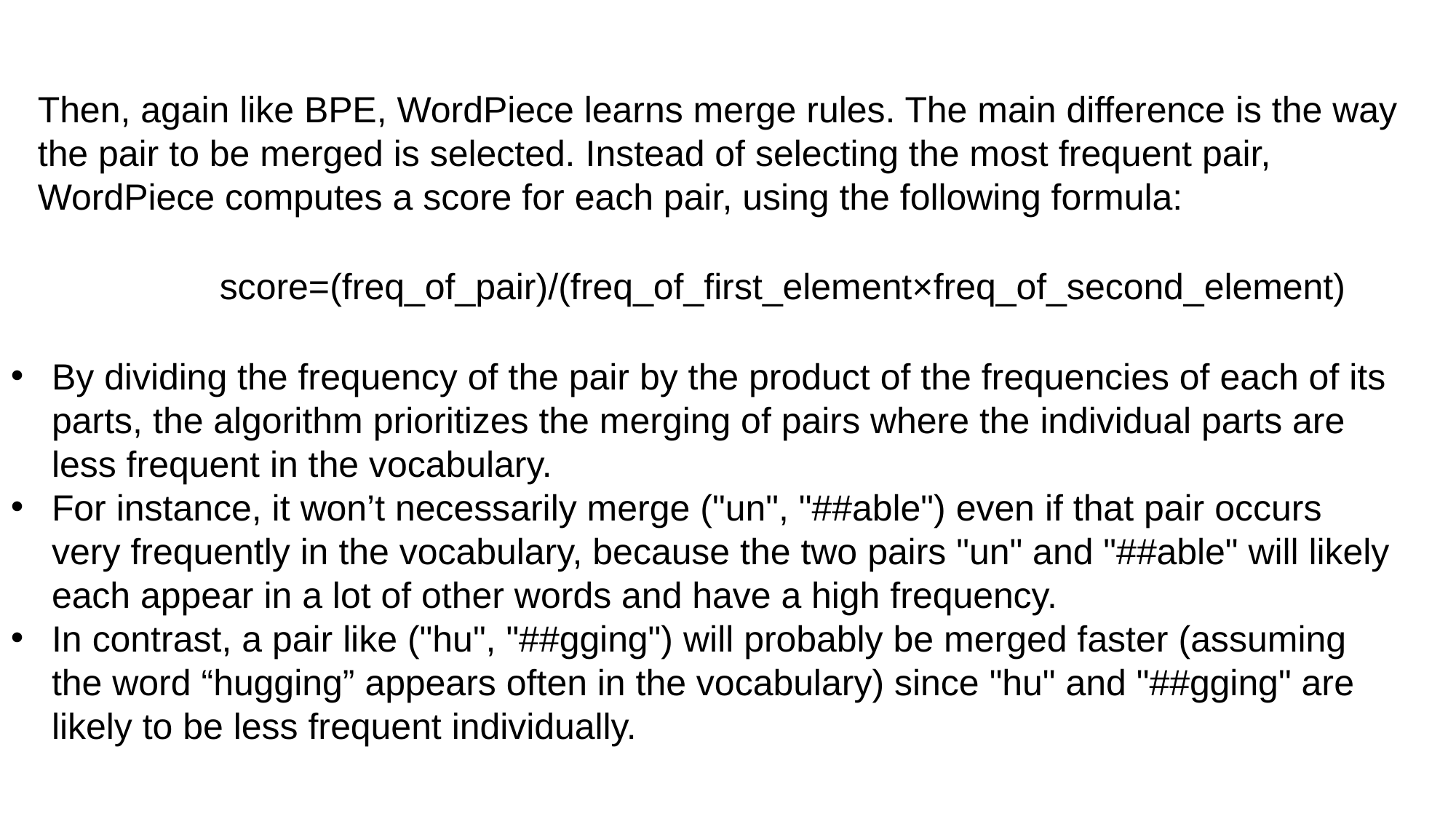

Then, again like BPE, WordPiece learns merge rules. The main difference is the way the pair to be merged is selected. Instead of selecting the most frequent pair, WordPiece computes a score for each pair, using the following formula:
score=(freq_of_pair)/(freq_of_first_element×freq_of_second_element)
By dividing the frequency of the pair by the product of the frequencies of each of its parts, the algorithm prioritizes the merging of pairs where the individual parts are less frequent in the vocabulary.
For instance, it won’t necessarily merge ("un", "##able") even if that pair occurs very frequently in the vocabulary, because the two pairs "un" and "##able" will likely each appear in a lot of other words and have a high frequency.
In contrast, a pair like ("hu", "##gging") will probably be merged faster (assuming the word “hugging” appears often in the vocabulary) since "hu" and "##gging" are likely to be less frequent individually.